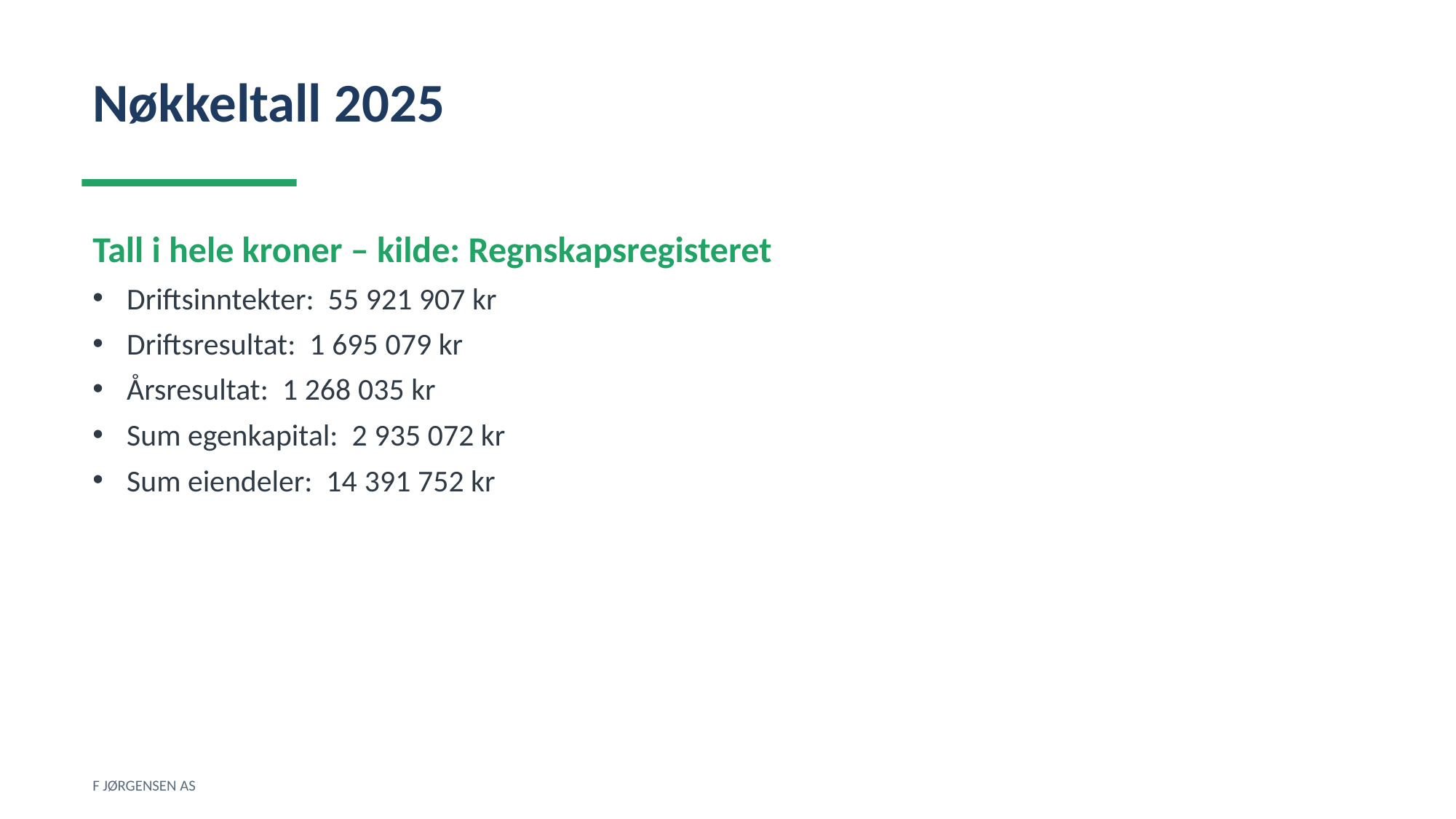

Nøkkeltall 2025

Tall i hele kroner – kilde: Regnskapsregisteret
Driftsinntekter:  55 921 907 kr
Driftsresultat:  1 695 079 kr
Årsresultat:  1 268 035 kr
Sum egenkapital:  2 935 072 kr
Sum eiendeler:  14 391 752 kr
F JØRGENSEN AS